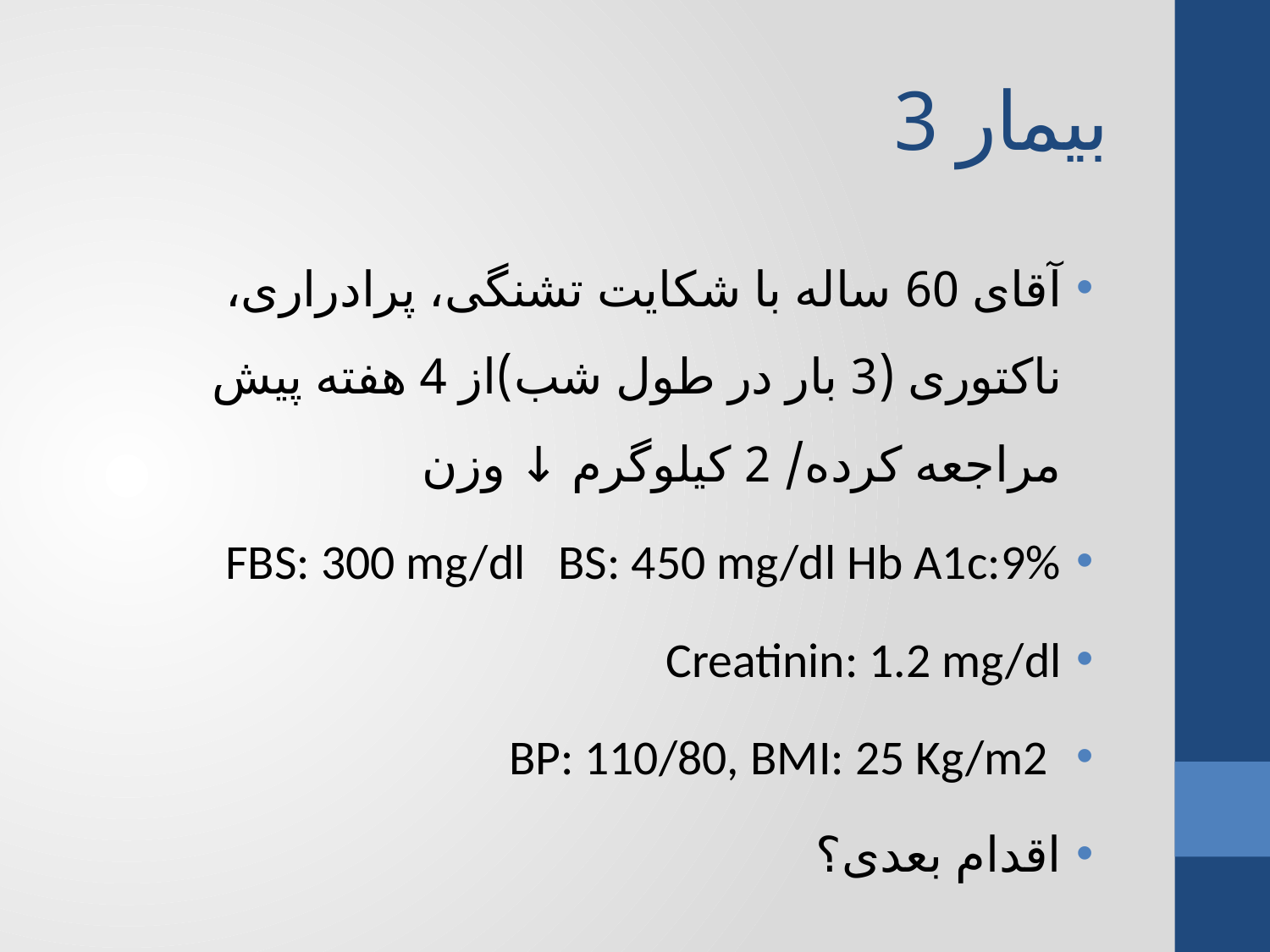

# بیمار 3
آقای 60 ساله با شکایت تشنگی، پرادراری، ناکتوری (3 بار در طول شب)از 4 هفته پیش مراجعه کرده/ 2 کیلوگرم ↓ وزن
FBS: 300 mg/dl   BS: 450 mg/dl Hb A1c:9%
Creatinin: 1.2 mg/dl
 BP: 110/80, BMI: 25 Kg/m2
اقدام بعدی؟